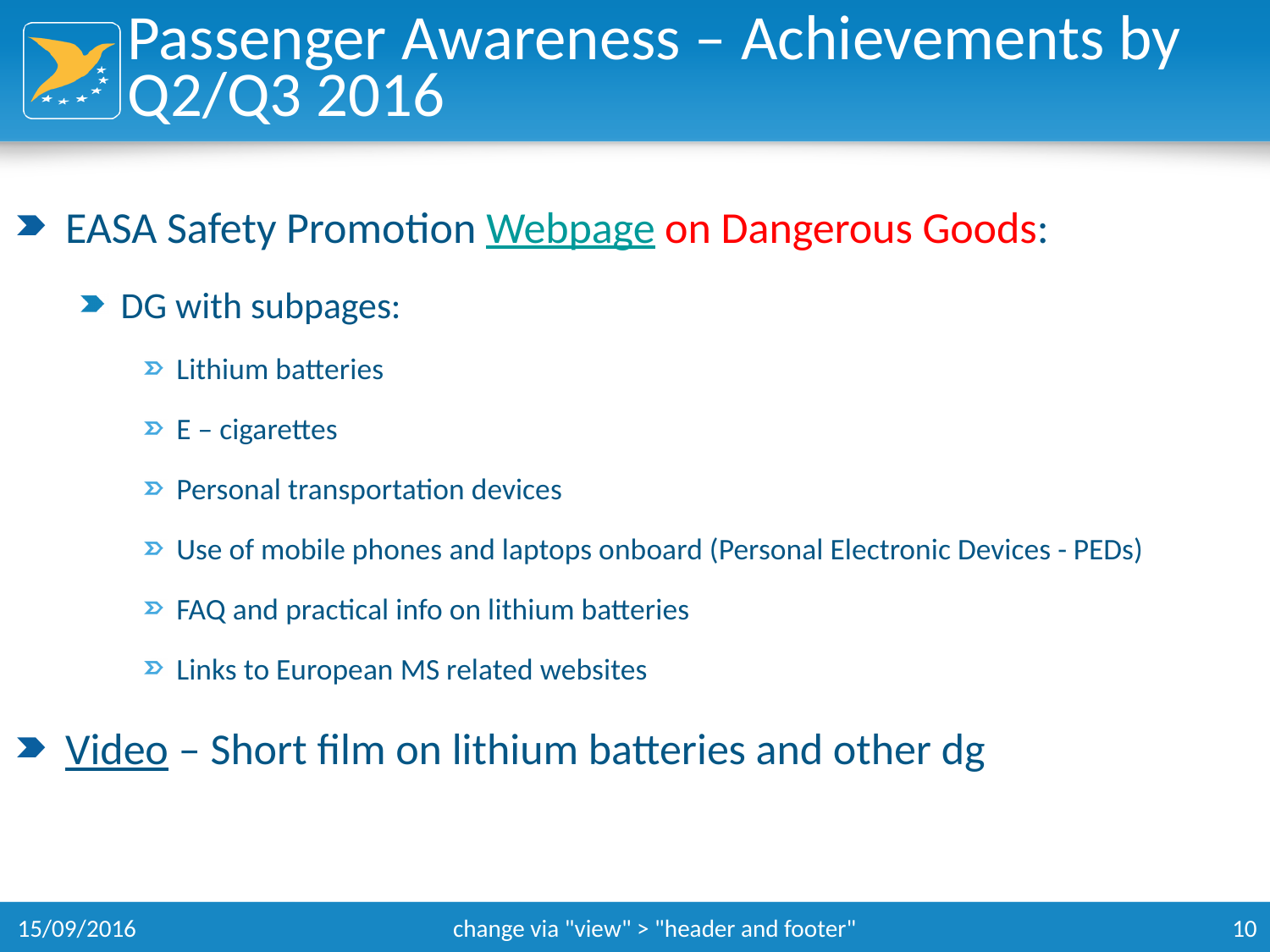

# Passenger Awareness – Achievements by Q2/Q3 2016
EASA Safety Promotion Webpage on Dangerous Goods:
DG with subpages:
Lithium batteries
E – cigarettes
Personal transportation devices
Use of mobile phones and laptops onboard (Personal Electronic Devices - PEDs)
FAQ and practical info on lithium batteries
Links to European MS related websites
Video – Short film on lithium batteries and other dg
15/09/2016
change via "view" > "header and footer"
10